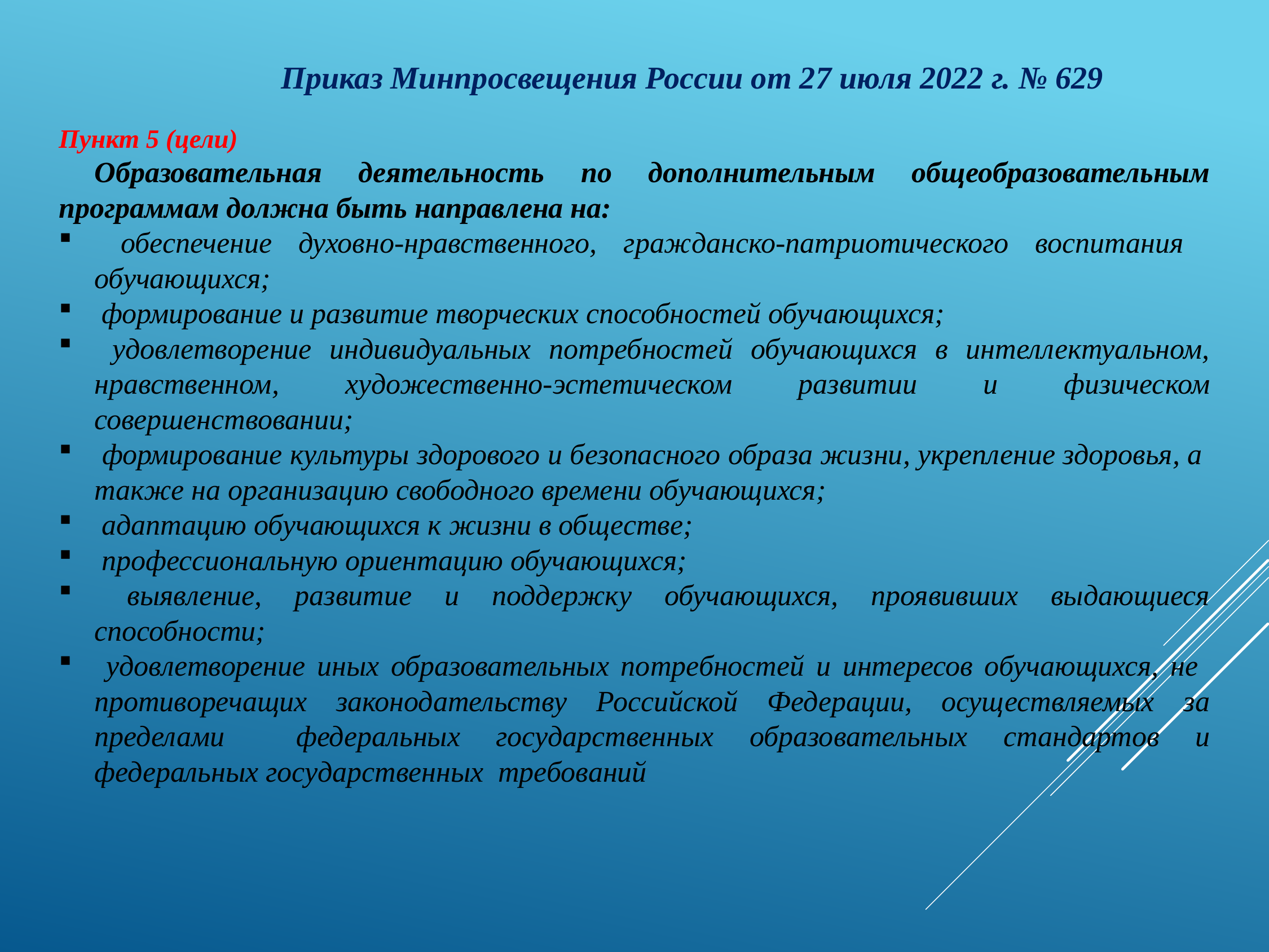

Приказ Минпросвещения России от 27 июля 2022 г. № 629
Пункт 5 (цели)
 Образовательная деятельность по дополнительным общеобразовательным программам должна быть направлена на:
 обеспечение духовно-нравственного, гражданско-патриотического воспитания  обучающихся;
 формирование и развитие творческих способностей обучающихся;
 удовлетворение индивидуальных потребностей обучающихся в интеллектуальном, нравственном, художественно-эстетическом развитии и физическом совершенствовании;
 формирование культуры здорового и безопасного образа жизни, укрепление здоровья, а  также на организацию свободного времени обучающихся;
 адаптацию обучающихся к жизни в обществе;
 профессиональную ориентацию обучающихся;
 выявление, развитие и поддержку обучающихся, проявивших выдающиеся способности;
 удовлетворение иных образовательных потребностей и интересов обучающихся, не  противоречащих законодательству Российской Федерации, осуществляемых за пределами  федеральных государственных образовательных стандартов и федеральных государственных  требований